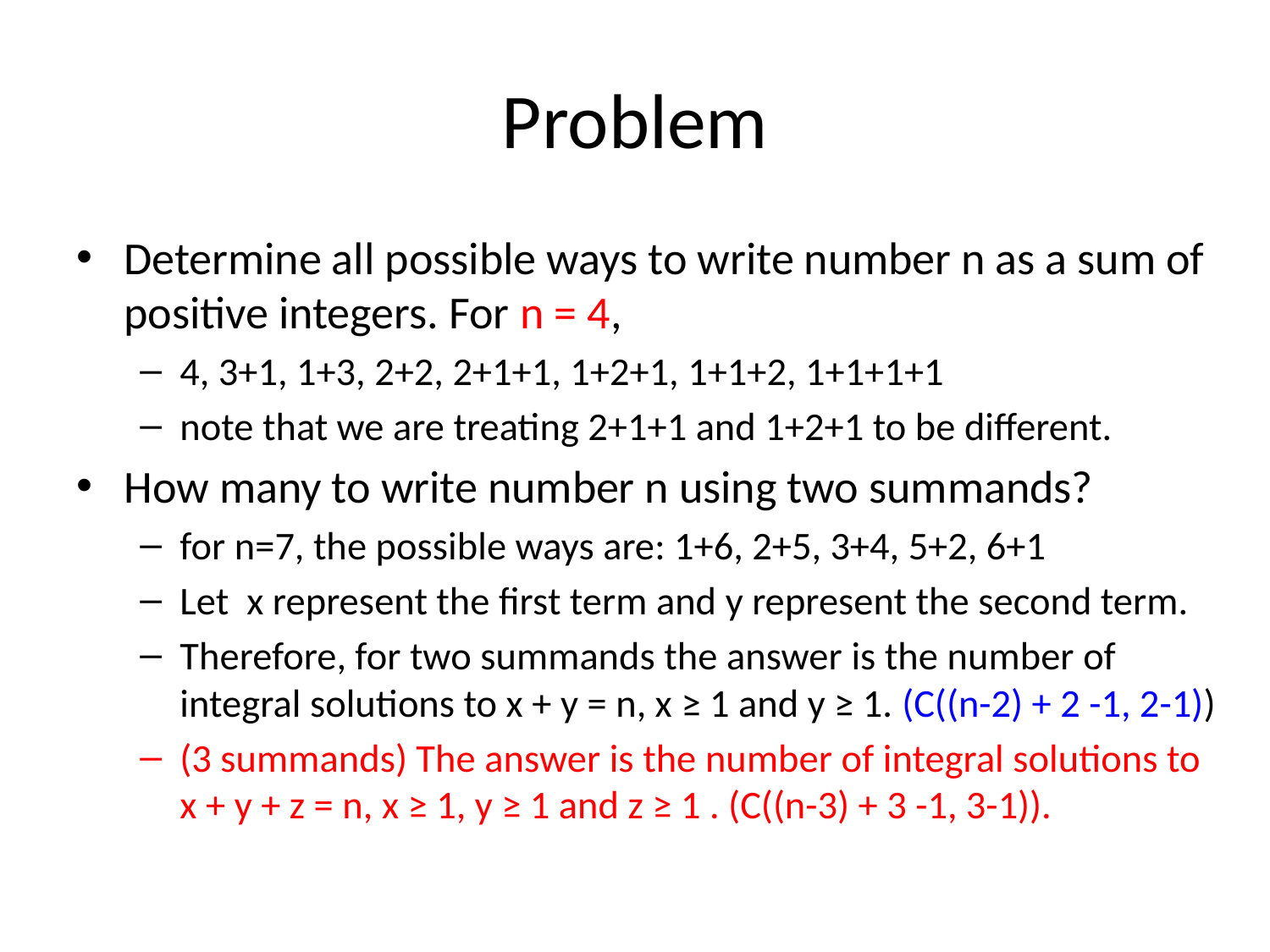

# Problem
Determine all possible ways to write number n as a sum of positive integers. For n = 4,
4, 3+1, 1+3, 2+2, 2+1+1, 1+2+1, 1+1+2, 1+1+1+1
note that we are treating 2+1+1 and 1+2+1 to be different.
How many to write number n using two summands?
for n=7, the possible ways are: 1+6, 2+5, 3+4, 5+2, 6+1
Let  x represent the first term and y represent the second term.
Therefore, for two summands the answer is the number of integral solutions to x + y = n, x ≥ 1 and y ≥ 1. (C((n-2) + 2 -1, 2-1))
(3 summands) The answer is the number of integral solutions to   x + y + z = n, x ≥ 1, y ≥ 1 and z ≥ 1 . (C((n-3) + 3 -1, 3-1)).